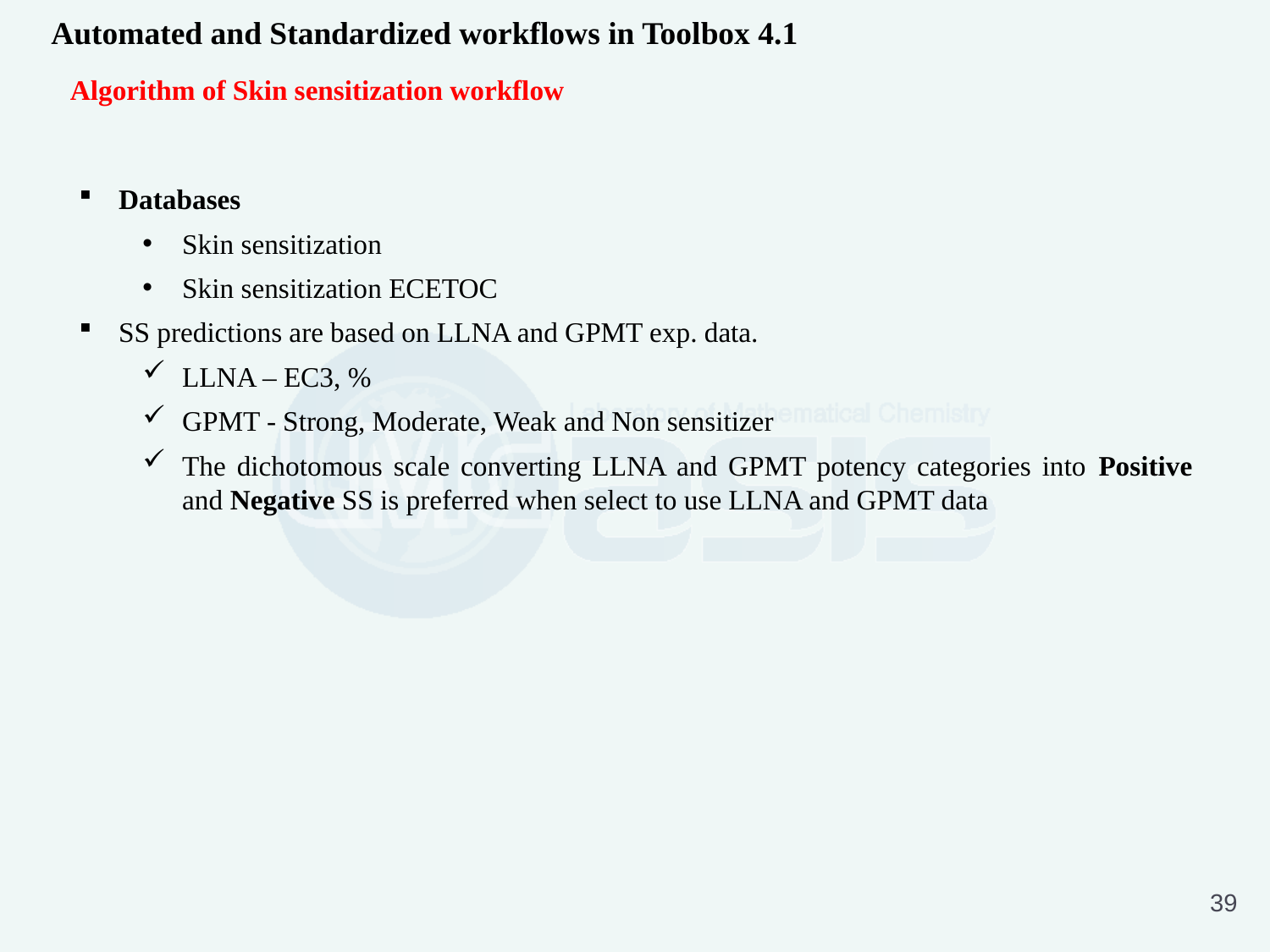

Automated and Standardized workflows in Toolbox 4.1
Algorithm of Skin sensitization workflow
Databases
Skin sensitization
Skin sensitization ECETOC
SS predictions are based on LLNA and GPMT exp. data.
LLNA – EC3, %
GPMT - Strong, Moderate, Weak and Non sensitizer
The dichotomous scale converting LLNA and GPMT potency categories into Positive and Negative SS is preferred when select to use LLNA and GPMT data